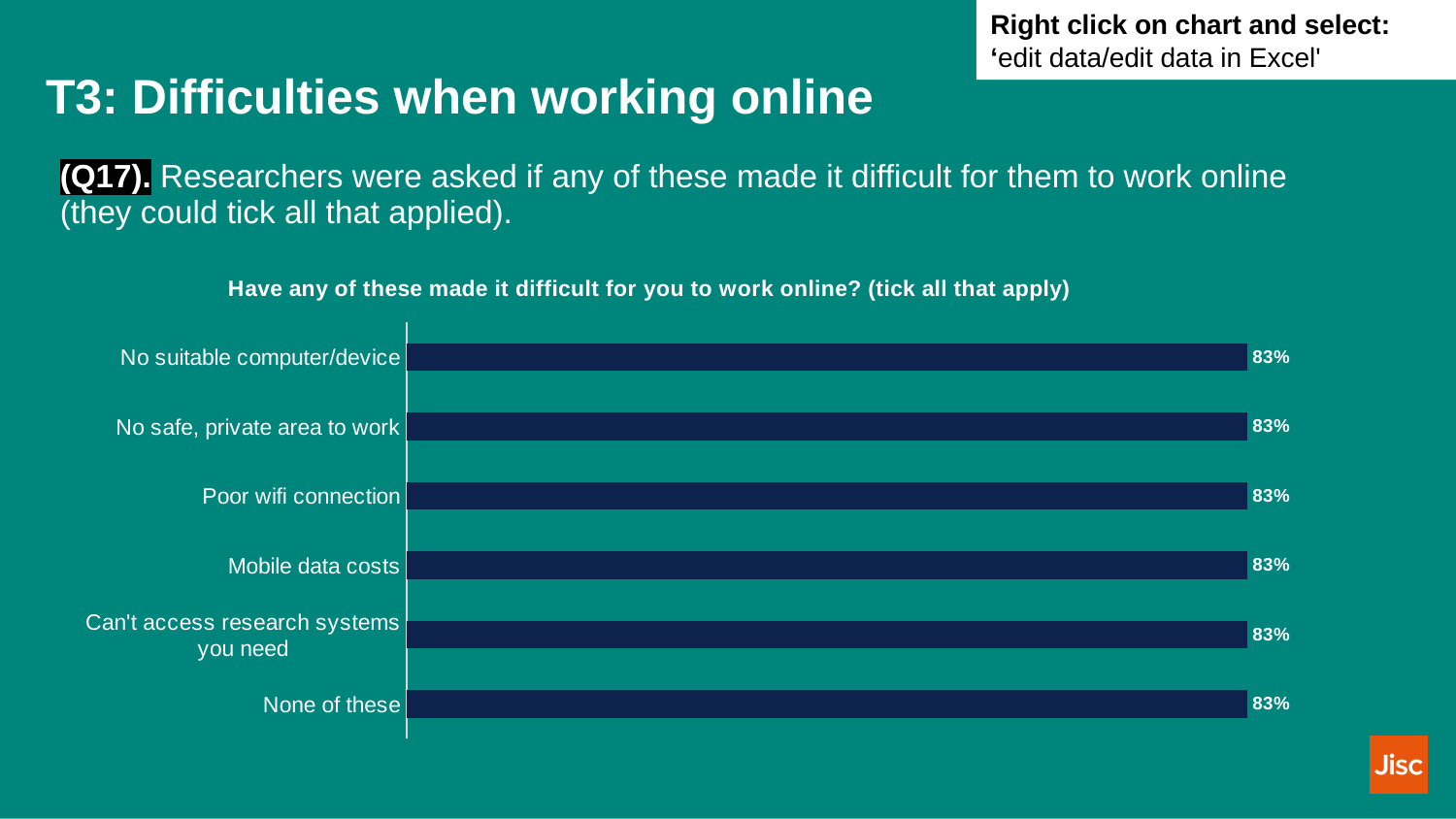

Right click on chart and select: ‘edit data/edit data in Excel'
# T3: Difficulties when working online
(Q17). Researchers were asked if any of these made it difficult for them to work online (they could tick all that applied).

### Chart: Have any of these made it difficult for you to work online? (tick all that apply)

| Category |  |
|---|---|
| No suitable computer/device | 0.8333333333333334 |
| No safe, private area to work | 0.8333333333333334 |
| Poor wifi connection | 0.8333333333333334 |
| Mobile data costs | 0.8333333333333334 |
| Can't access research systems you need | 0.8333333333333334 |
| None of these | 0.8333333333333334 |